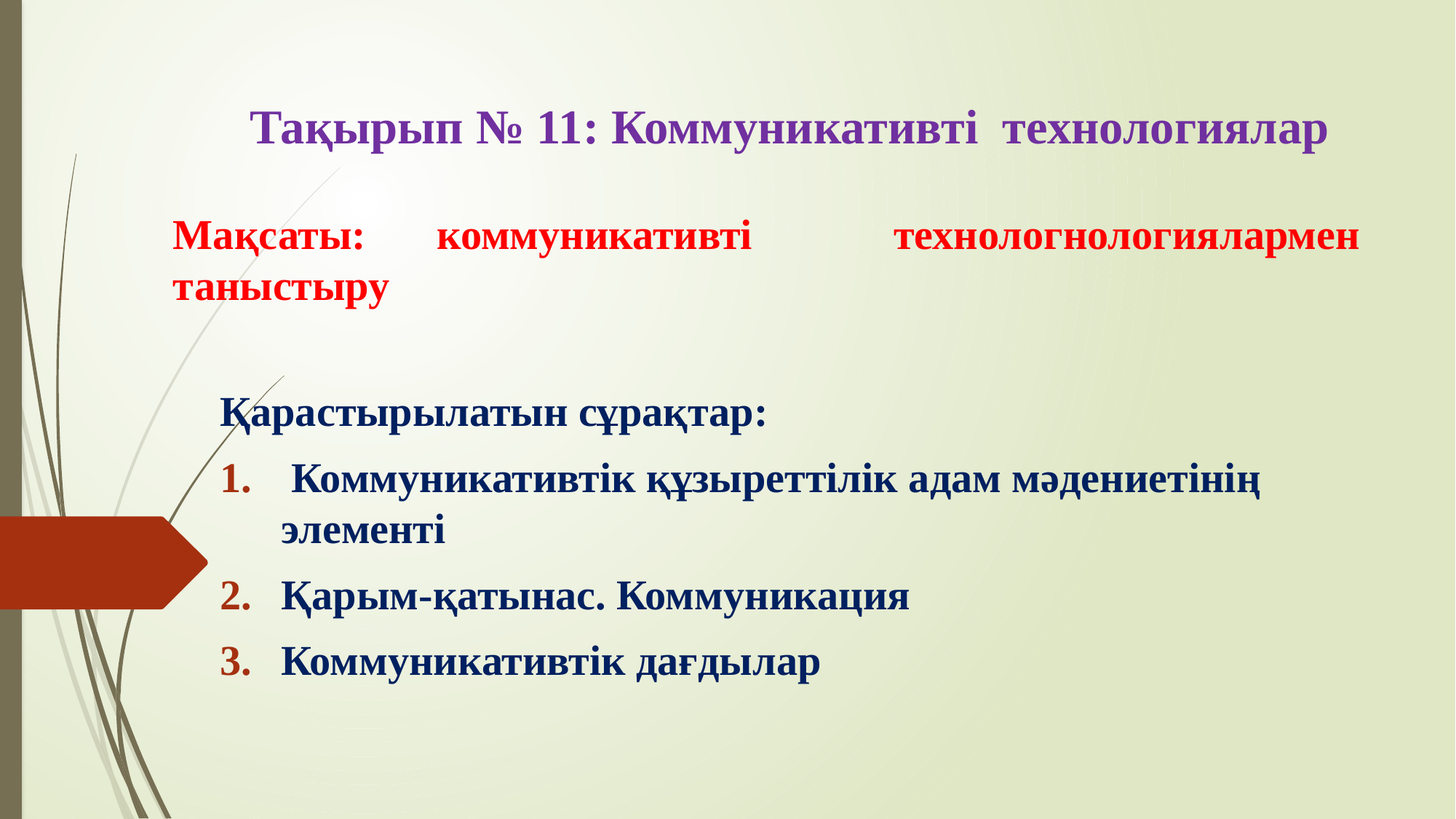

# Тақырып № 11: Коммуникативті  технологиялар
Мақсаты: коммуникативті  технологнологиялармен таныстыру
Қарастырылатын сұрақтар:
 Коммуникативтік құзыреттілік адам мәдениетінің элементі
Қарым-қатынас. Коммуникация
Коммуникативтік дағдылар